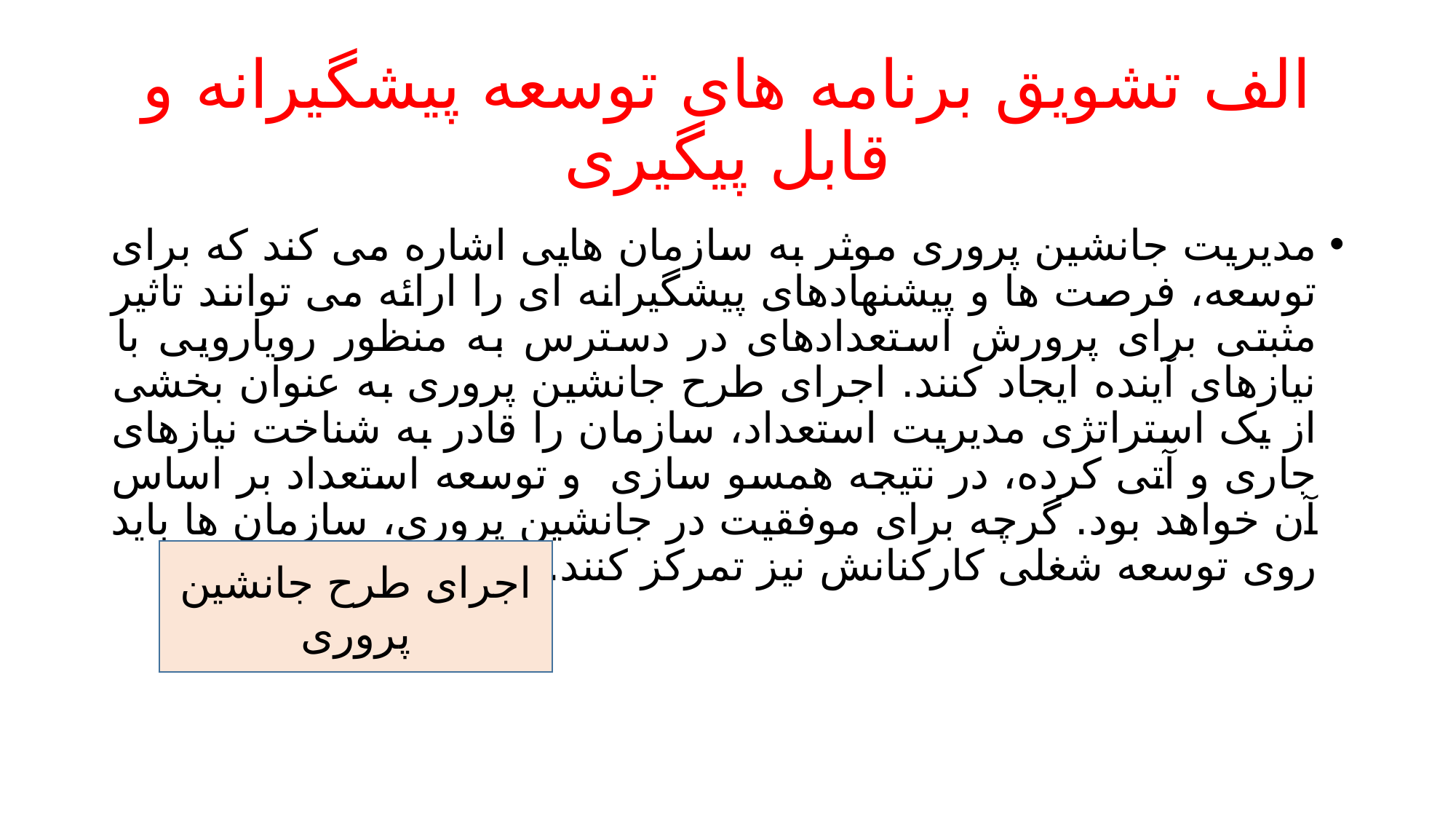

# الف تشویق برنامه های توسعه پیشگیرانه و قابل پیگیری
مدیریت جانشین پروری موثر به سازمان هایی اشاره می کند که برای توسعه، فرصت ها و پیشنهادهای پیشگیرانه ای را ارائه می توانند تاثیر مثبتی برای پرورش استعدادهای در دسترس به منظور رویارویی با نیازهای آینده ایجاد کنند. اجرای طرح جانشین پروری به عنوان بخشی از یک استراتژی مدیریت استعداد، سازمان را قادر به شناخت نیازهای جاری و آتی کرده، در نتیجه همسو سازی  و توسعه استعداد بر اساس آن خواهد بود. گرچه برای موفقیت در جانشین پروری، سازمان ها باید روی توسعه شغلی کارکنانش نیز تمرکز کنند.
اجرای طرح جانشین پروری